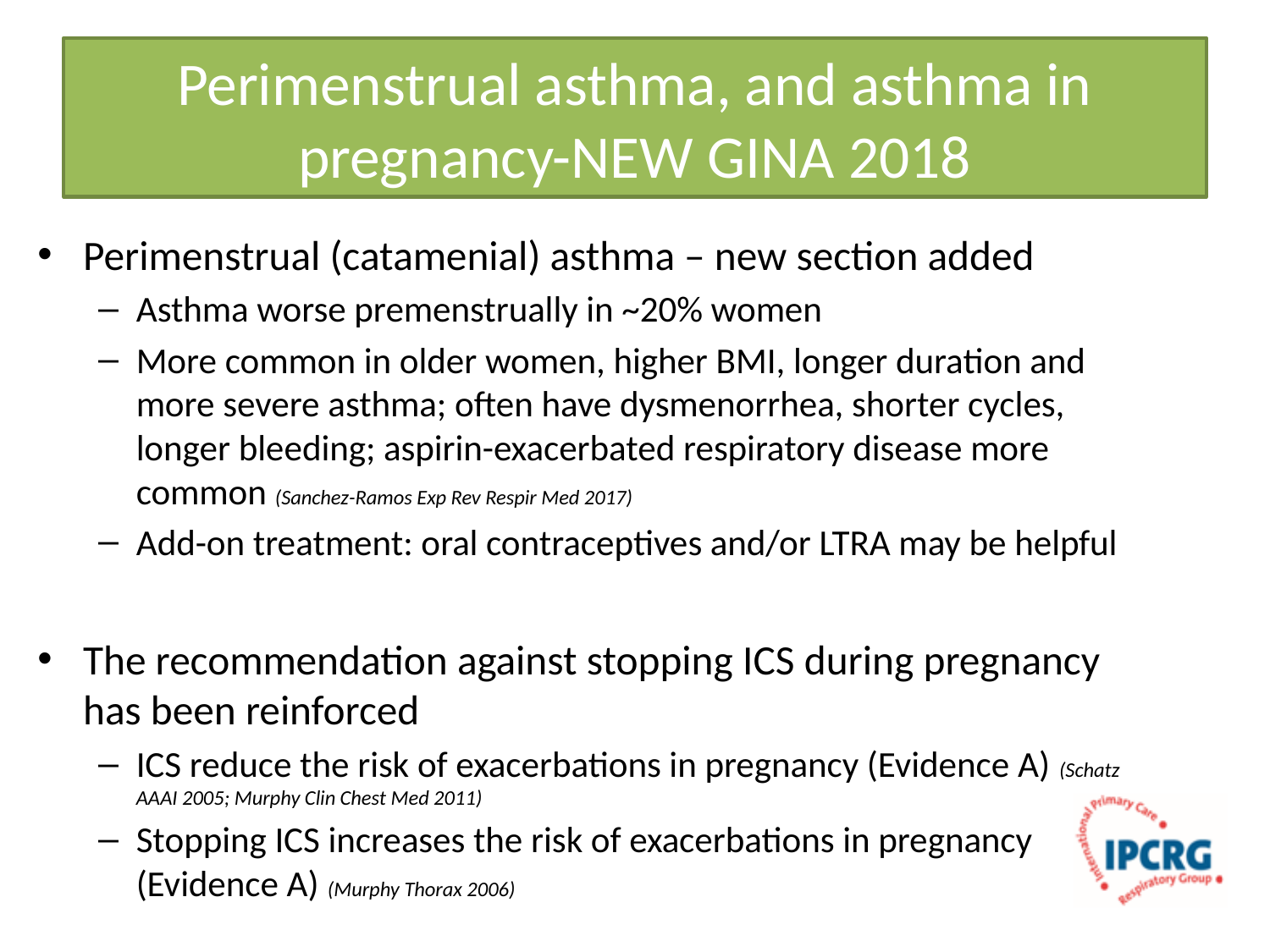

# Perimenstrual asthma, and asthma in pregnancy-NEW GINA 2018
Perimenstrual (catamenial) asthma – new section added
Asthma worse premenstrually in ~20% women
More common in older women, higher BMI, longer duration and more severe asthma; often have dysmenorrhea, shorter cycles, longer bleeding; aspirin-exacerbated respiratory disease more common (Sanchez-Ramos Exp Rev Respir Med 2017)
Add-on treatment: oral contraceptives and/or LTRA may be helpful

The recommendation against stopping ICS during pregnancy has been reinforced
ICS reduce the risk of exacerbations in pregnancy (Evidence A) (Schatz AAAI 2005; Murphy Clin Chest Med 2011)
Stopping ICS increases the risk of exacerbations in pregnancy (Evidence A) (Murphy Thorax 2006)

What’s new in GINA 2018?